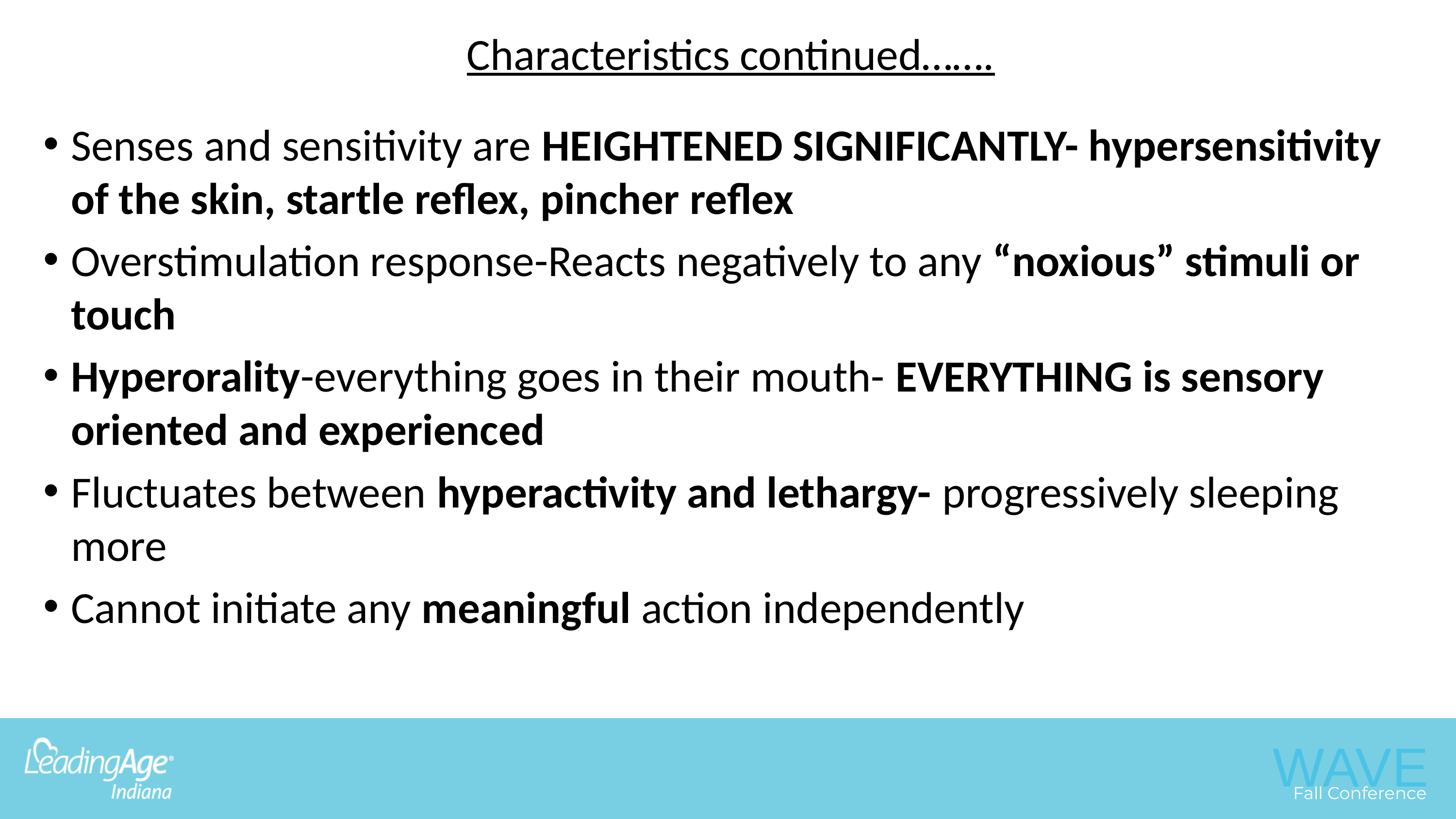

Characteristics continued…….
Senses and sensitivity are HEIGHTENED SIGNIFICANTLY- hypersensitivity of the skin, startle reflex, pincher reflex
Overstimulation response-Reacts negatively to any “noxious” stimuli or touch
Hyperorality-everything goes in their mouth- EVERYTHING is sensory oriented and experienced
Fluctuates between hyperactivity and lethargy- progressively sleeping more
Cannot initiate any meaningful action independently

WAVES

Fall Conference